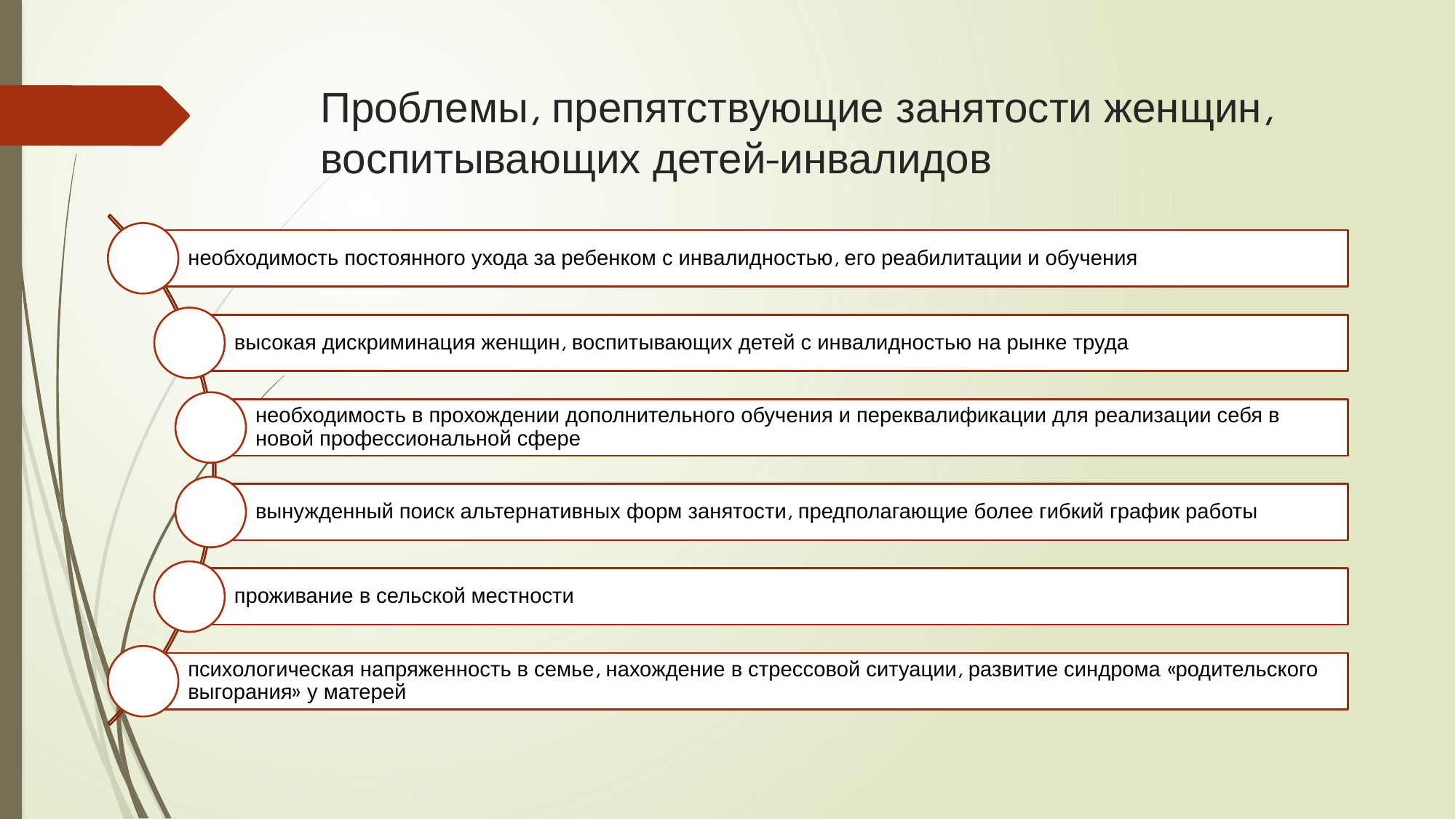

# Проблемы, препятствующие занятости женщин, воспитывающих детей-инвалидов
необходимость постоянного ухода за ребенком с инвалидностью, его реабилитации и обучения
высокая дискриминация женщин, воспитывающих детей с инвалидностью на рынке труда
необходимость в прохождении дополнительного обучения и переквалификации для реализации себя в новой профессиональной сфере
вынужденный поиск альтернативных форм занятости, предполагающие более гибкий график работы
проживание в сельской местности
психологическая напряженность в семье, нахождение в стрессовой ситуации, развитие синдрома «родительского выгорания» у матерей